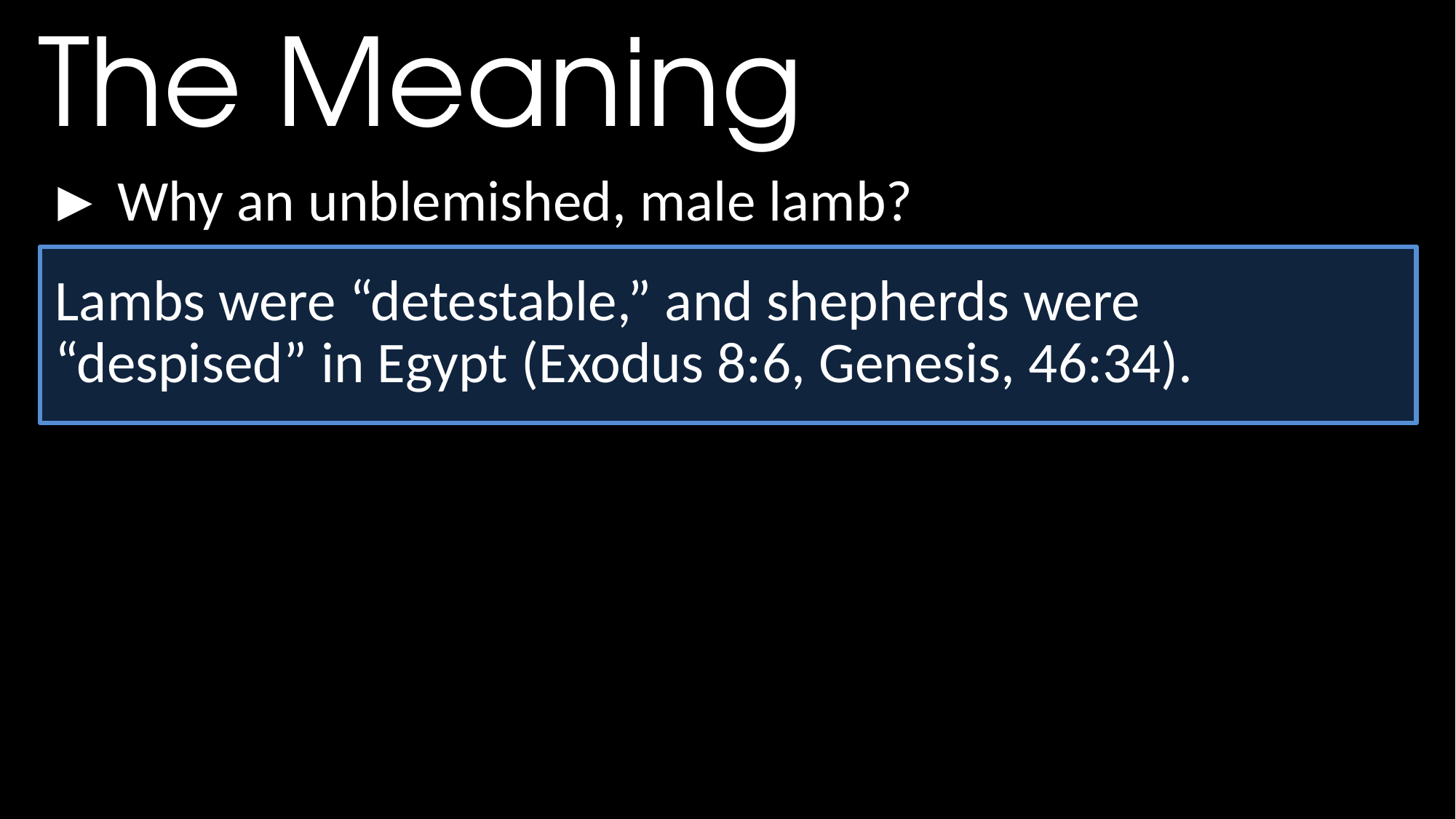

The Meaning
► 	Why an unblemished, male lamb?

Lambs were “detestable,” and shepherds were “despised” in Egypt (Exodus 8:6, Genesis, 46:34).